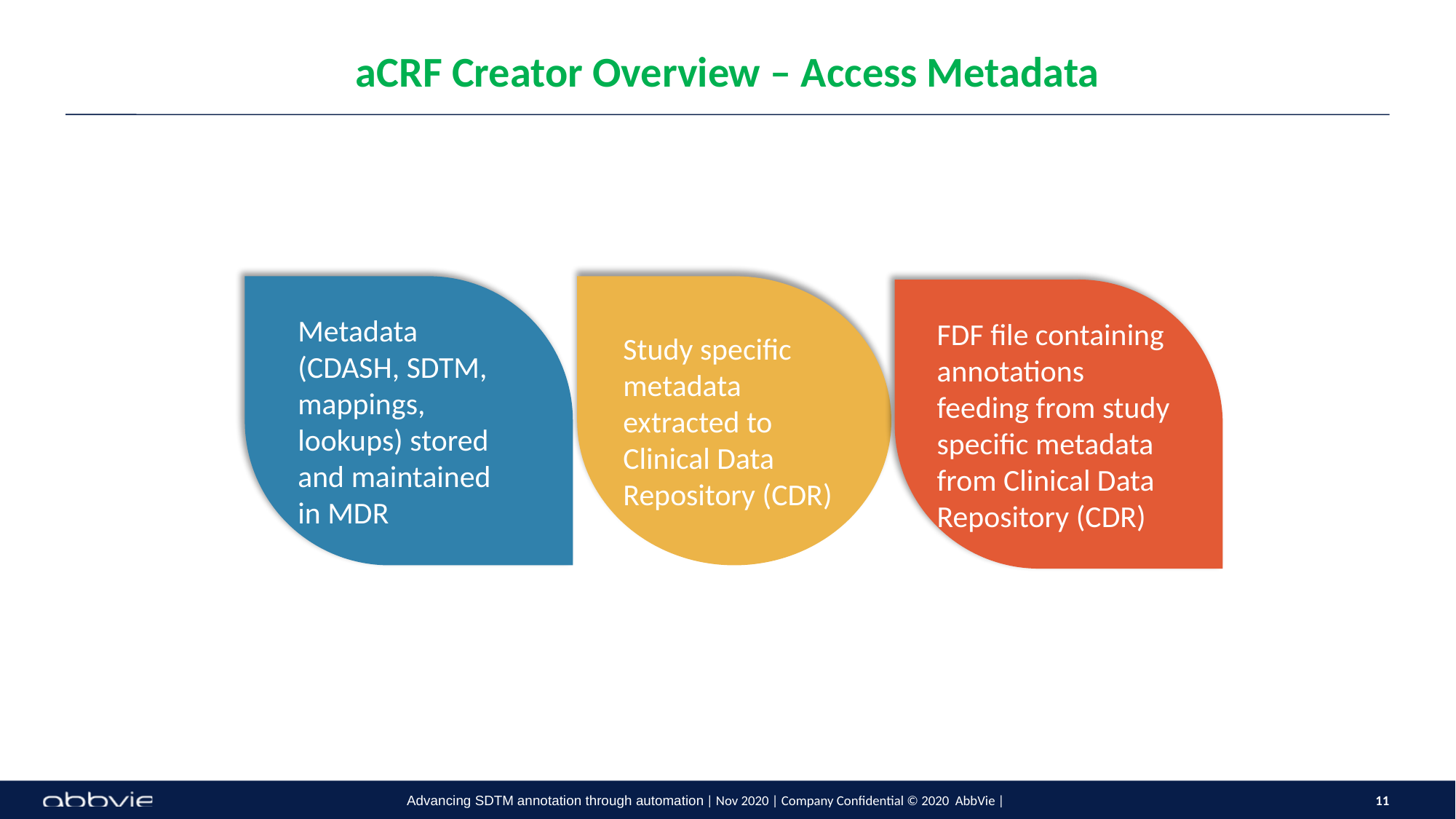

# aCRF Creator Overview – Access Metadata
Study specific metadata extracted to Clinical Data Repository (CDR)
Metadata (CDASH, SDTM, mappings, lookups) stored and maintained in MDR
FDF file containing annotations feeding from study specific metadata from Clinical Data Repository (CDR)
Advancing SDTM annotation through automation | Nov 2020 | Company Confidential © 2020  AbbVie |
11